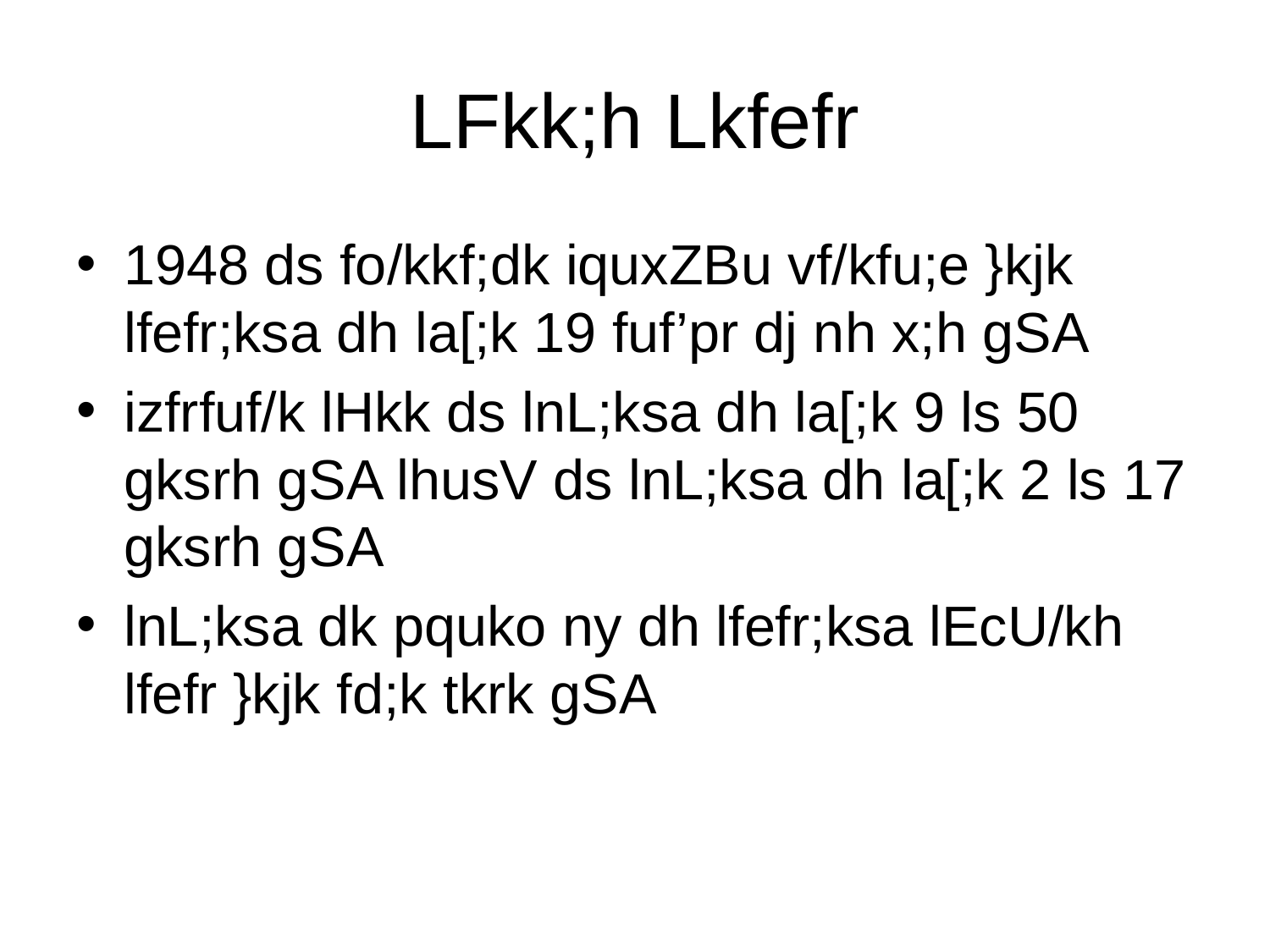

# LFkk;h Lkfefr
1948 ds fo/kkf;dk iquxZBu vf/kfu;e }kjk lfefr;ksa dh la[;k 19 fuf’pr dj nh x;h gSA
izfrfuf/k lHkk ds lnL;ksa dh la[;k 9 ls 50 gksrh gSA lhusV ds lnL;ksa dh la[;k 2 ls 17 gksrh gSA
lnL;ksa dk pquko ny dh lfefr;ksa lEcU/kh lfefr }kjk fd;k tkrk gSA